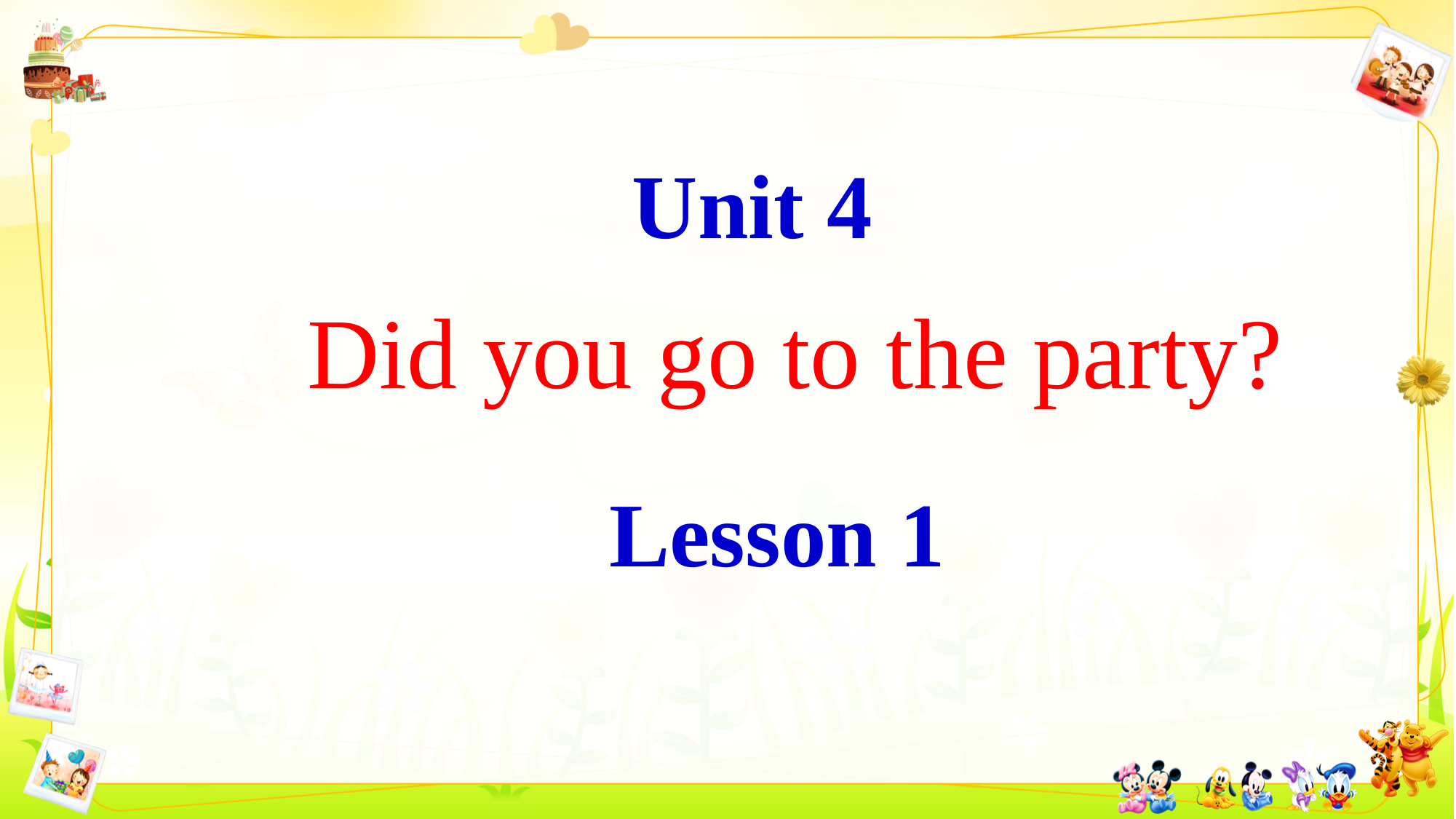

Unit 4
Did you go to the party?
Lesson 1